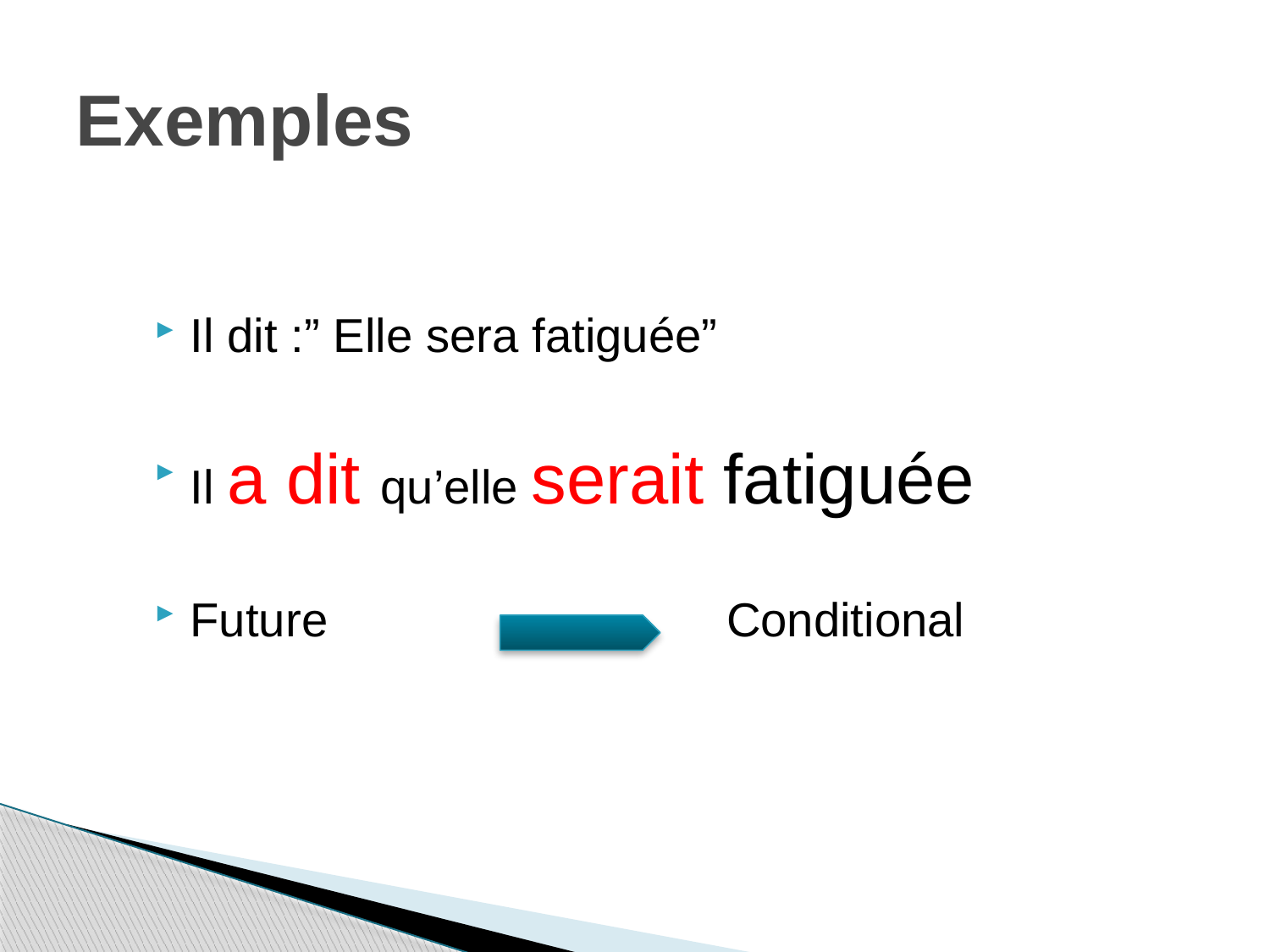

# Exemples
Il dit :” Elle sera fatiguée”

Il a dit qu’elle serait fatiguée

Future                              Conditional